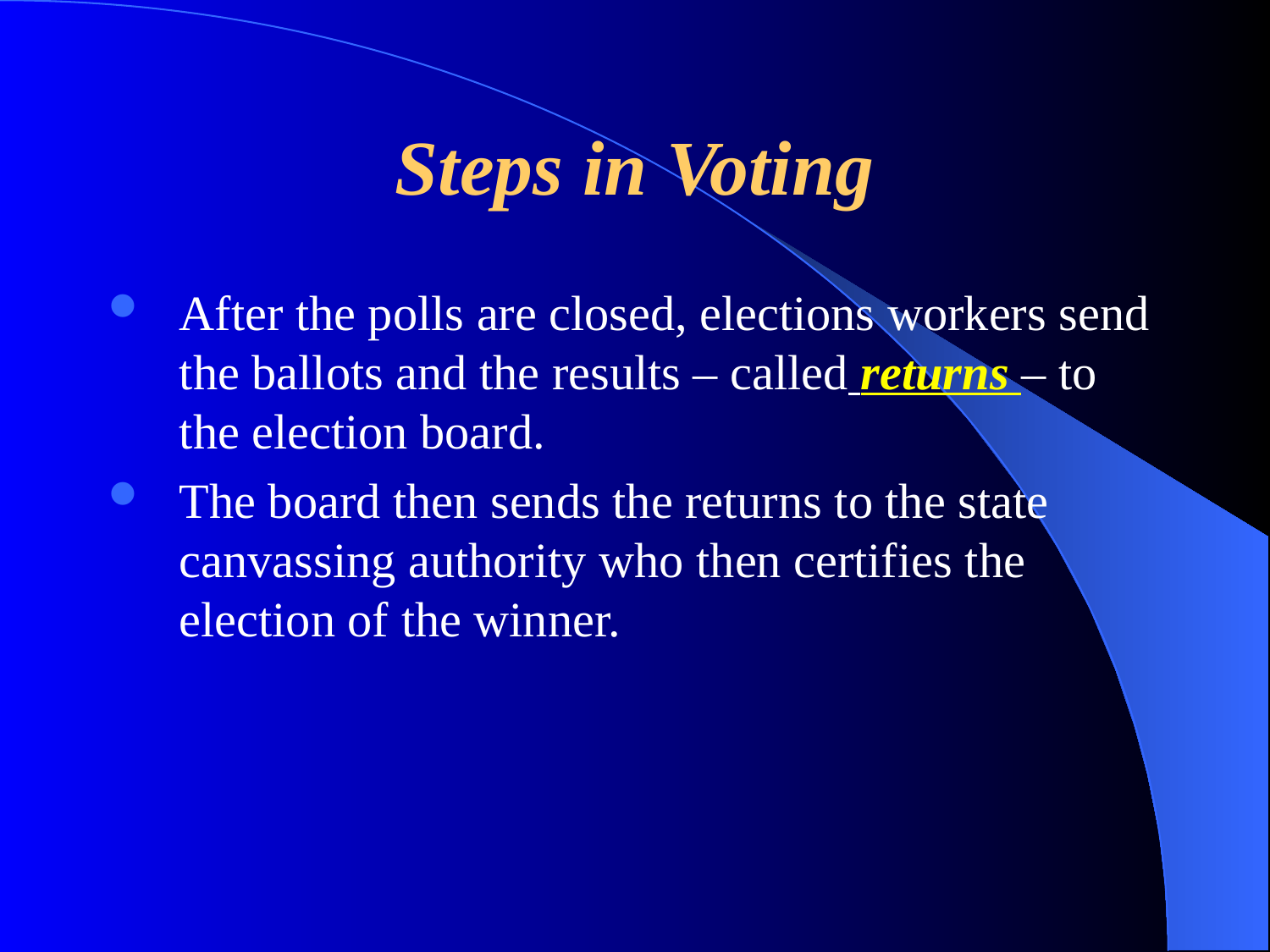

# Steps in Voting
After the polls are closed, elections workers send the ballots and the results – called returns – to the election board.
The board then sends the returns to the state canvassing authority who then certifies the election of the winner.